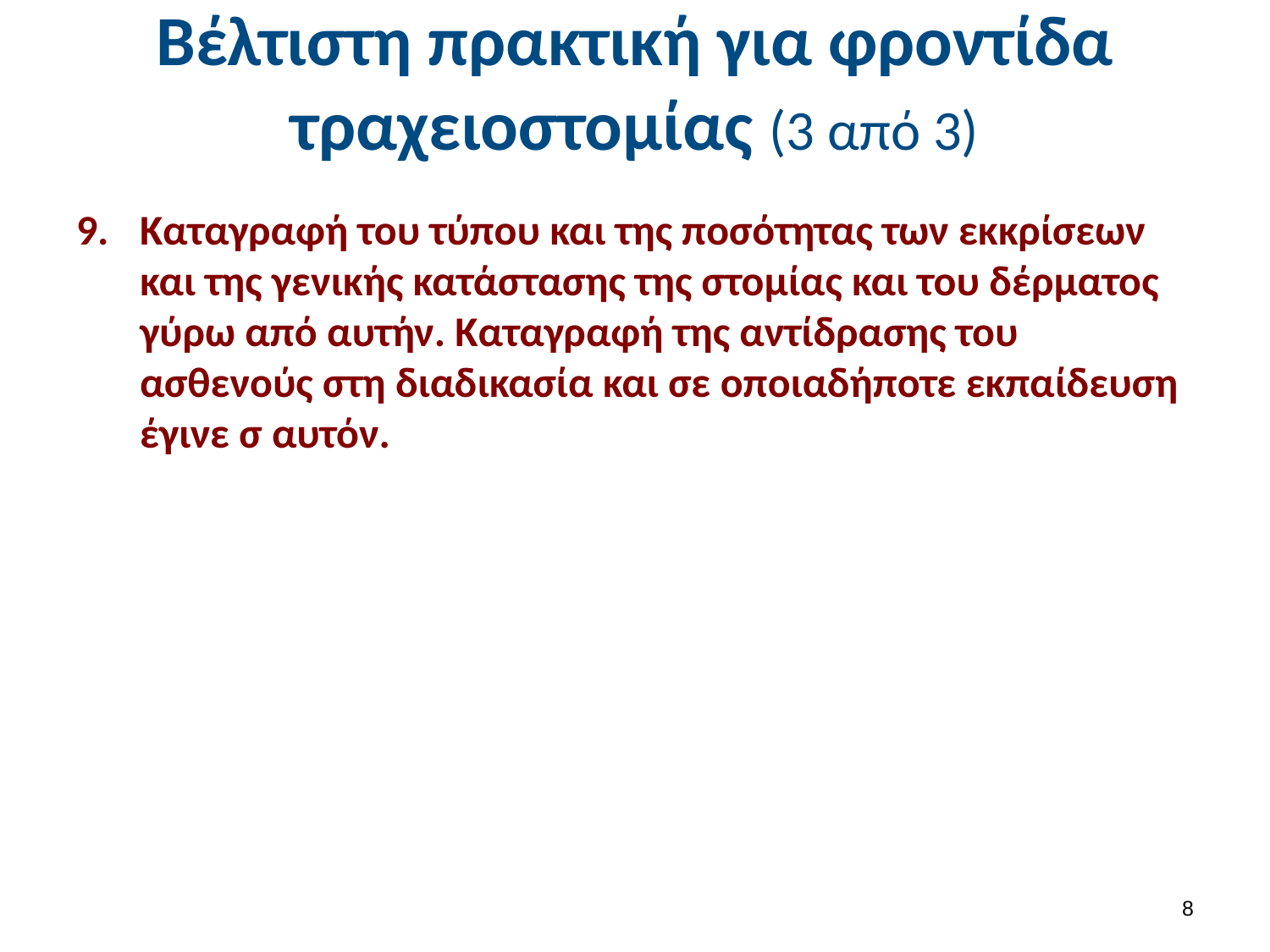

# Βέλτιστη πρακτική για φροντίδα τραχειοστομίας (3 από 3)
Καταγραφή του τύπου και της ποσότητας των εκκρίσεων και της γενικής κατάστασης της στομίας και του δέρματος γύρω από αυτήν. Καταγραφή της αντίδρασης του ασθενούς στη διαδικασία και σε οποιαδήποτε εκπαίδευση έγινε σ αυτόν.
8